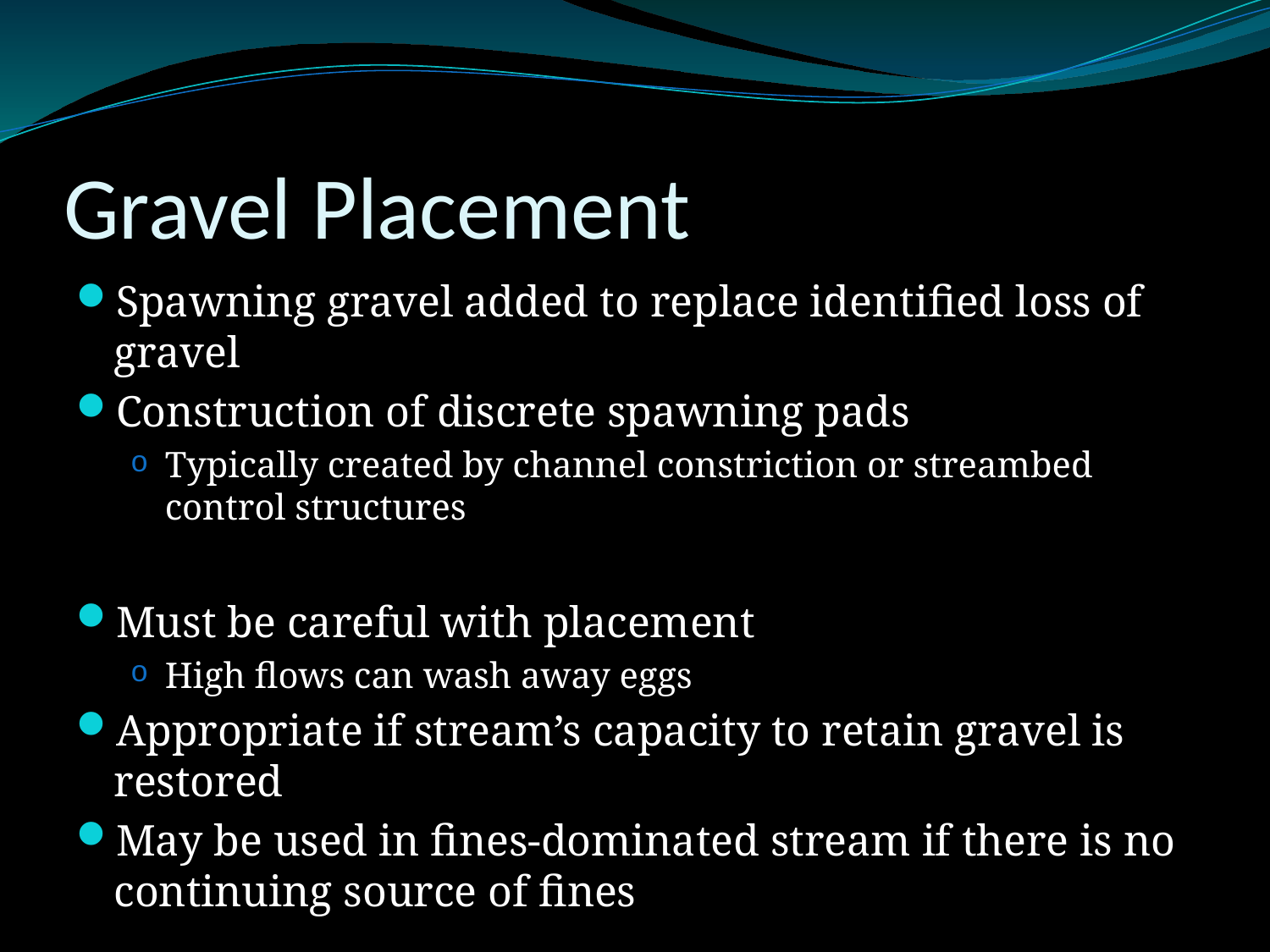

# Gravel Placement
Spawning gravel added to replace identified loss of gravel
Construction of discrete spawning pads
Typically created by channel constriction or streambed control structures

Must be careful with placement
High flows can wash away eggs
Appropriate if stream’s capacity to retain gravel is restored
May be used in fines-dominated stream if there is no continuing source of fines